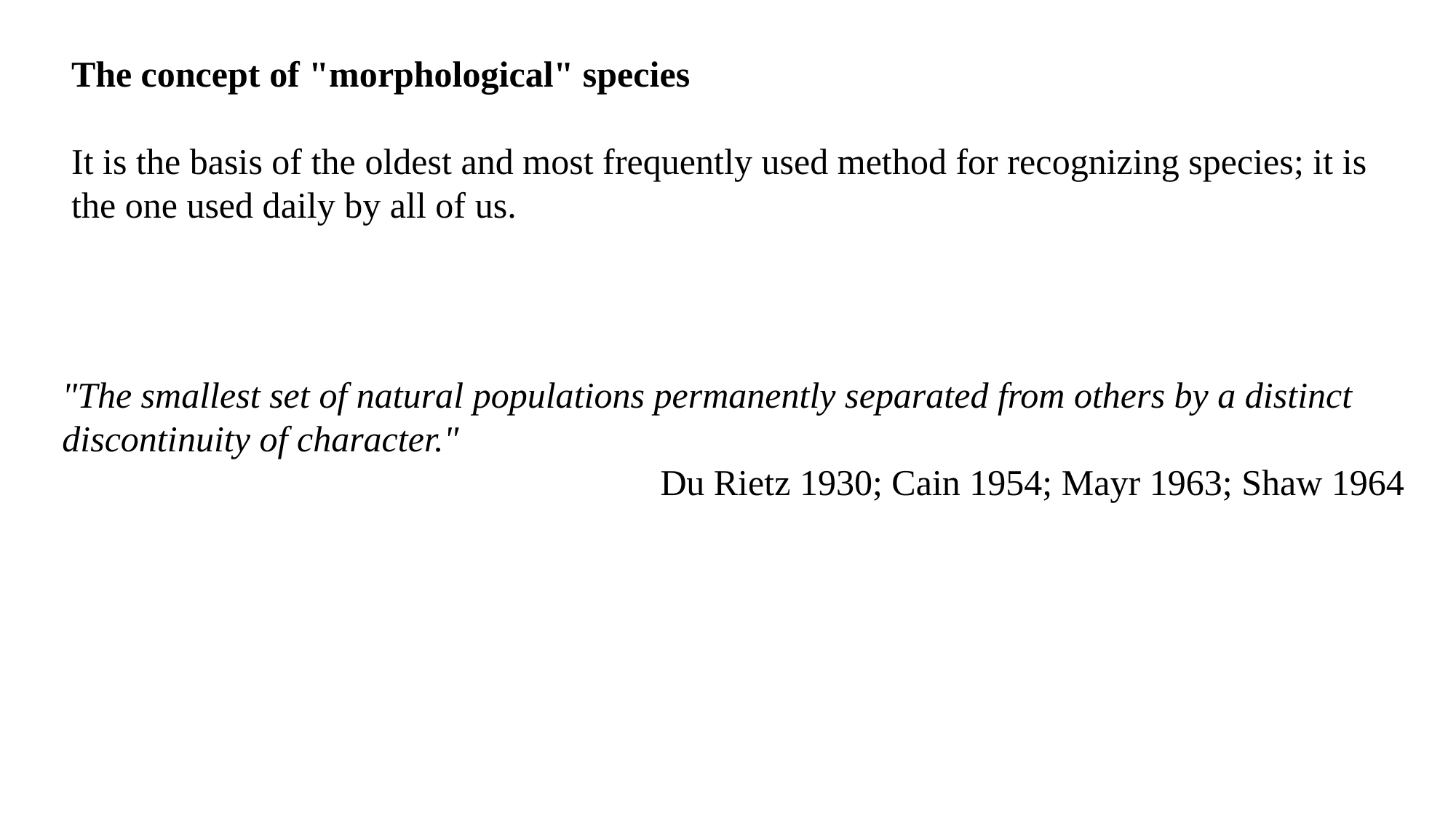

The concept of "morphological" species

It is the basis of the oldest and most frequently used method for recognizing species; it is the one used daily by all of us.
"The smallest set of natural populations permanently separated from others by a distinct discontinuity of character."
Du Rietz 1930; Cain 1954; Mayr 1963; Shaw 1964